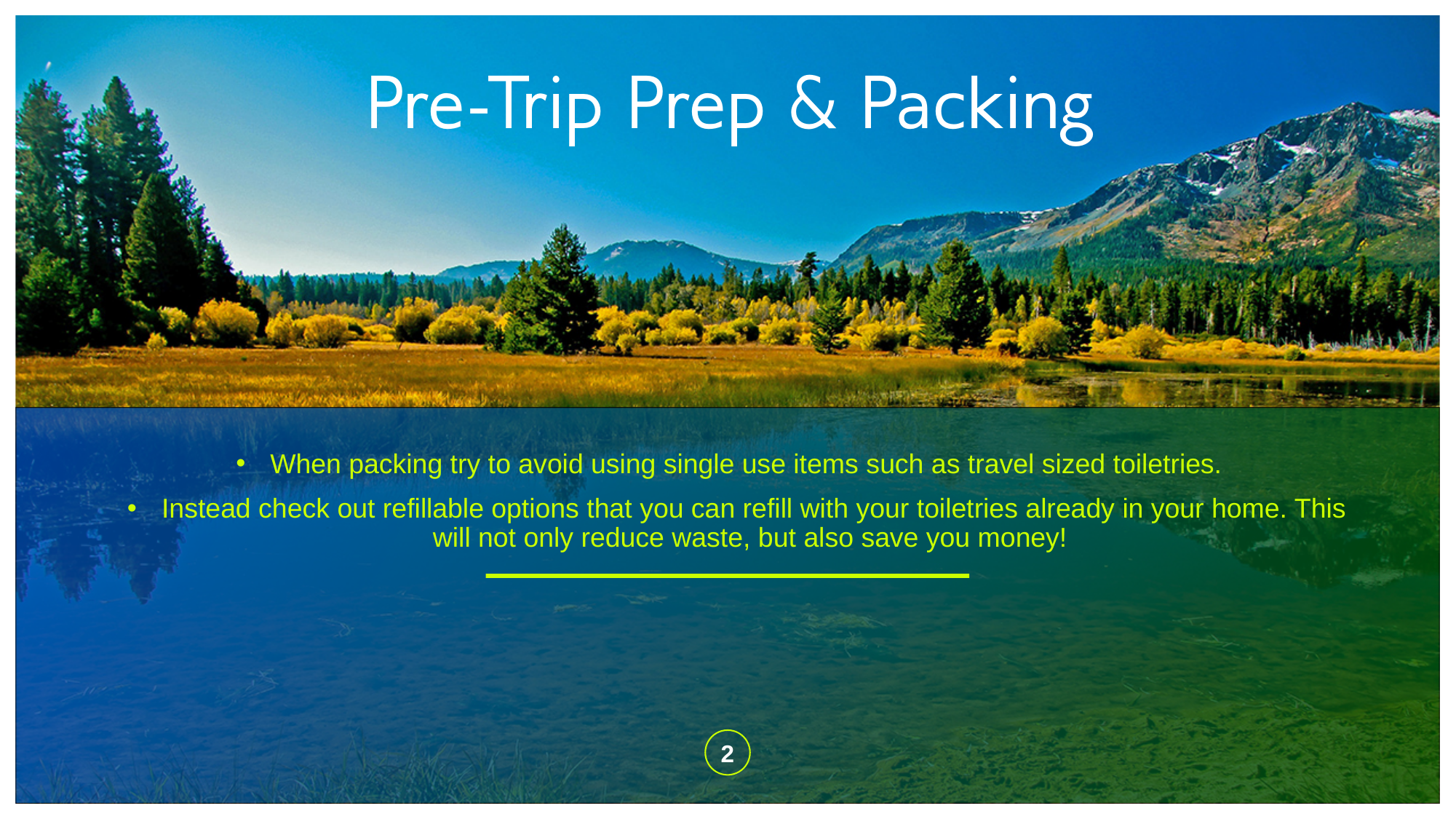

# Pre-Trip Prep & Packing
When packing try to avoid using single use items such as travel sized toiletries.
Instead check out refillable options that you can refill with your toiletries already in your home. This will not only reduce waste, but also save you money!

2